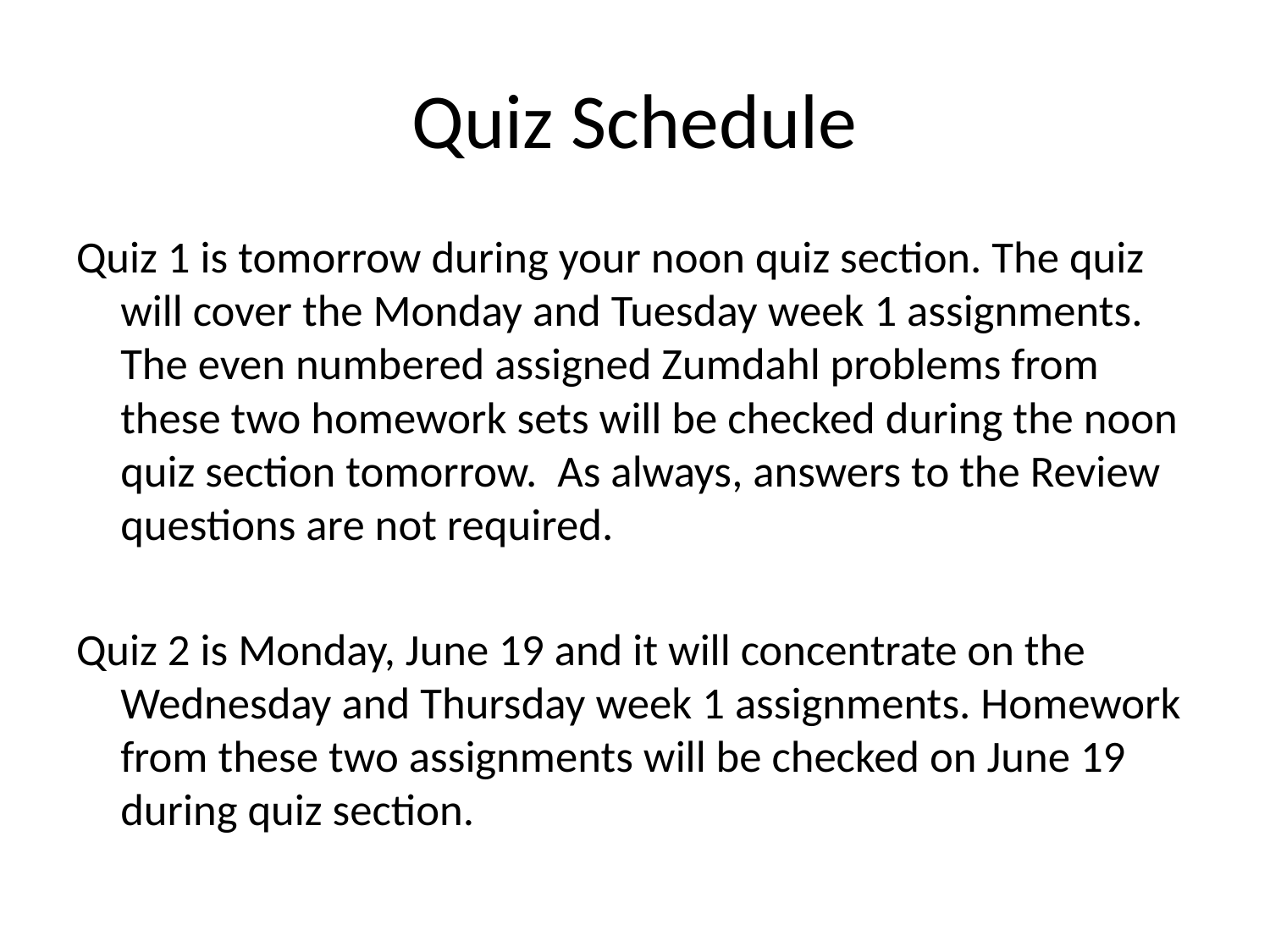

# Quiz Schedule
Quiz 1 is tomorrow during your noon quiz section. The quiz will cover the Monday and Tuesday week 1 assignments. The even numbered assigned Zumdahl problems from these two homework sets will be checked during the noon quiz section tomorrow.  As always, answers to the Review questions are not required.

Quiz 2 is Monday, June 19 and it will concentrate on the Wednesday and Thursday week 1 assignments. Homework from these two assignments will be checked on June 19 during quiz section.